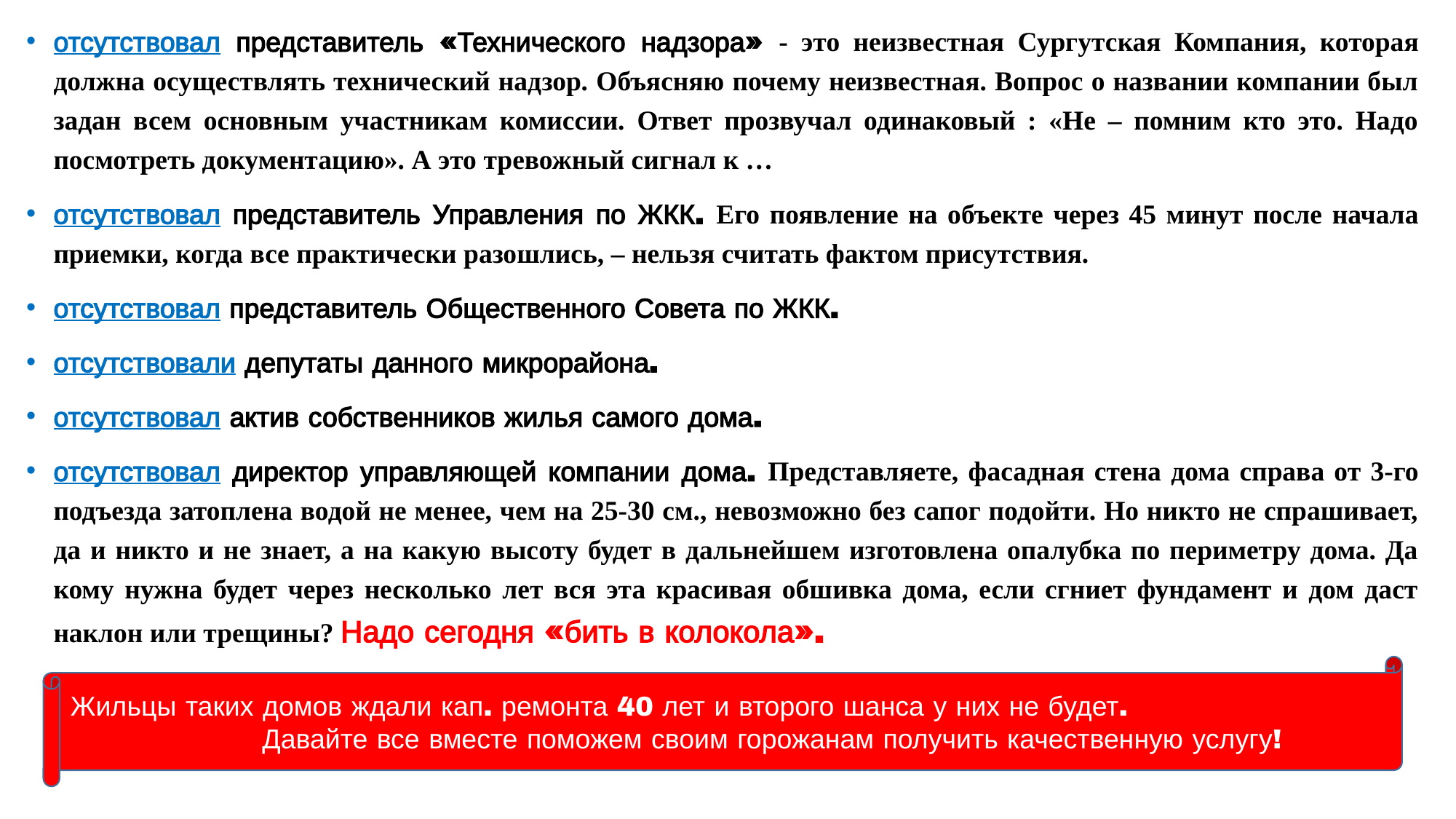

отсутствовал представитель «Технического надзора» - это неизвестная Сургутская Компания, которая должна осуществлять технический надзор. Объясняю почему неизвестная. Вопрос о названии компании был задан всем основным участникам комиссии. Ответ прозвучал одинаковый : «Не – помним кто это. Надо посмотреть документацию». А это тревожный сигнал к …
отсутствовал представитель Управления по ЖКК. Его появление на объекте через 45 минут после начала приемки, когда все практически разошлись, – нельзя считать фактом присутствия.
отсутствовал представитель Общественного Совета по ЖКК.
отсутствовали депутаты данного микрорайона.
отсутствовал актив собственников жилья самого дома.
отсутствовал директор управляющей компании дома. Представляете, фасадная стена дома справа от 3-го подъезда затоплена водой не менее, чем на 25-30 см., невозможно без сапог подойти. Но никто не спрашивает, да и никто и не знает, а на какую высоту будет в дальнейшем изготовлена опалубка по периметру дома. Да кому нужна будет через несколько лет вся эта красивая обшивка дома, если сгниет фундамент и дом даст наклон или трещины? Надо сегодня «бить в колокола».

Жильцы таких домов ждали кап. ремонта 40 лет и второго шанса у них не будет.                                       Давайте все вместе поможем своим горожанам получить качественную услугу!